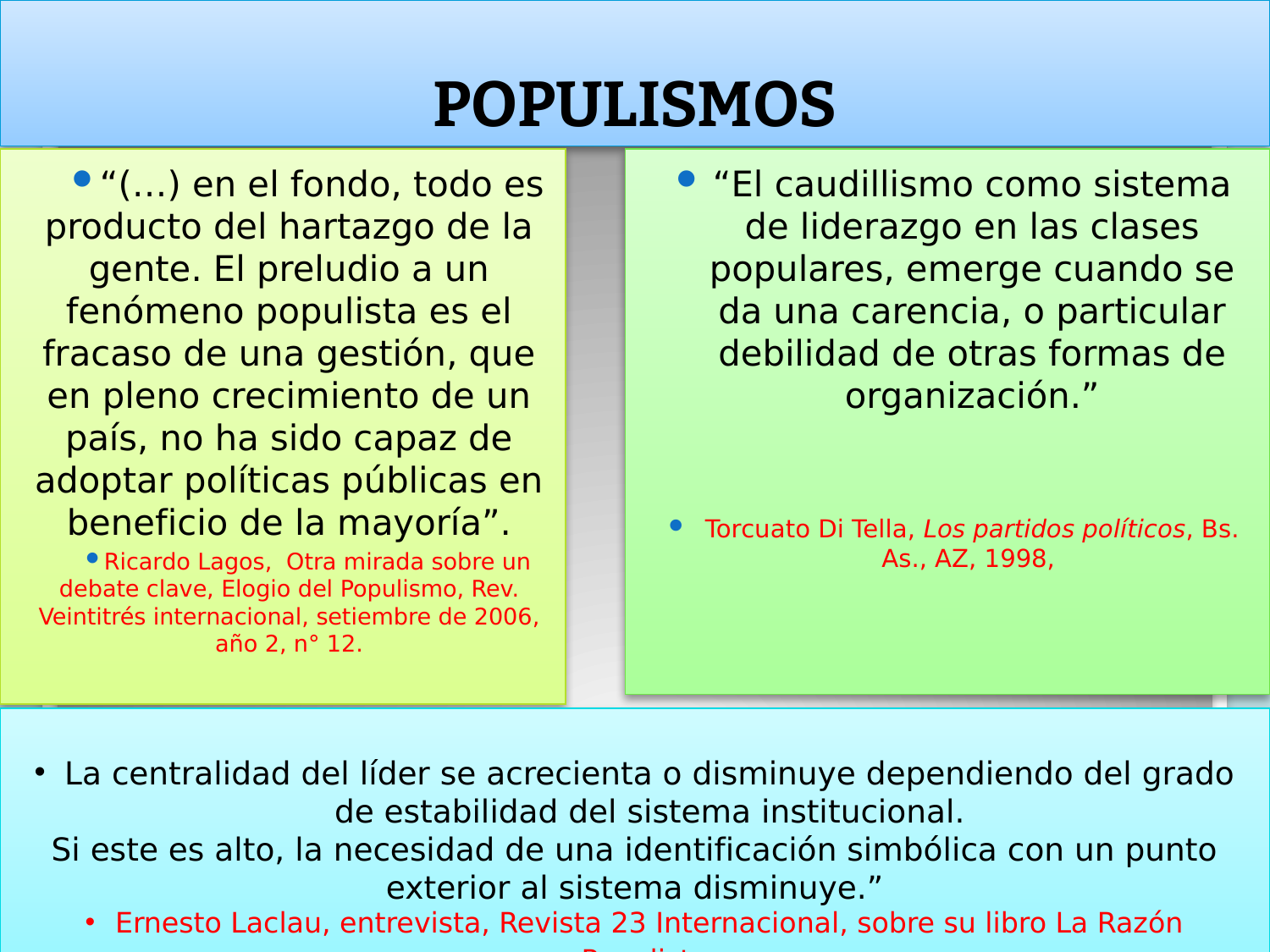

# POPULISMOS
“(…) en el fondo, todo es producto del hartazgo de la gente. El preludio a un fenómeno populista es el fracaso de una gestión, que en pleno crecimiento de un país, no ha sido capaz de adoptar políticas públicas en beneficio de la mayoría”.
Ricardo Lagos,  Otra mirada sobre un debate clave, Elogio del Populismo, Rev. Veintitrés internacional, setiembre de 2006, año 2, n° 12.
“El caudillismo como sistema de liderazgo en las clases populares, emerge cuando se da una carencia, o particular debilidad de otras formas de organización.”

Torcuato Di Tella, Los partidos políticos, Bs. As., AZ, 1998,

La centralidad del líder se acrecienta o disminuye dependiendo del grado de estabilidad del sistema institucional.
Si este es alto, la necesidad de una identificación simbólica con un punto exterior al sistema disminuye.”
Ernesto Laclau, entrevista, Revista 23 Internacional, sobre su libro La Razón Populista.
134